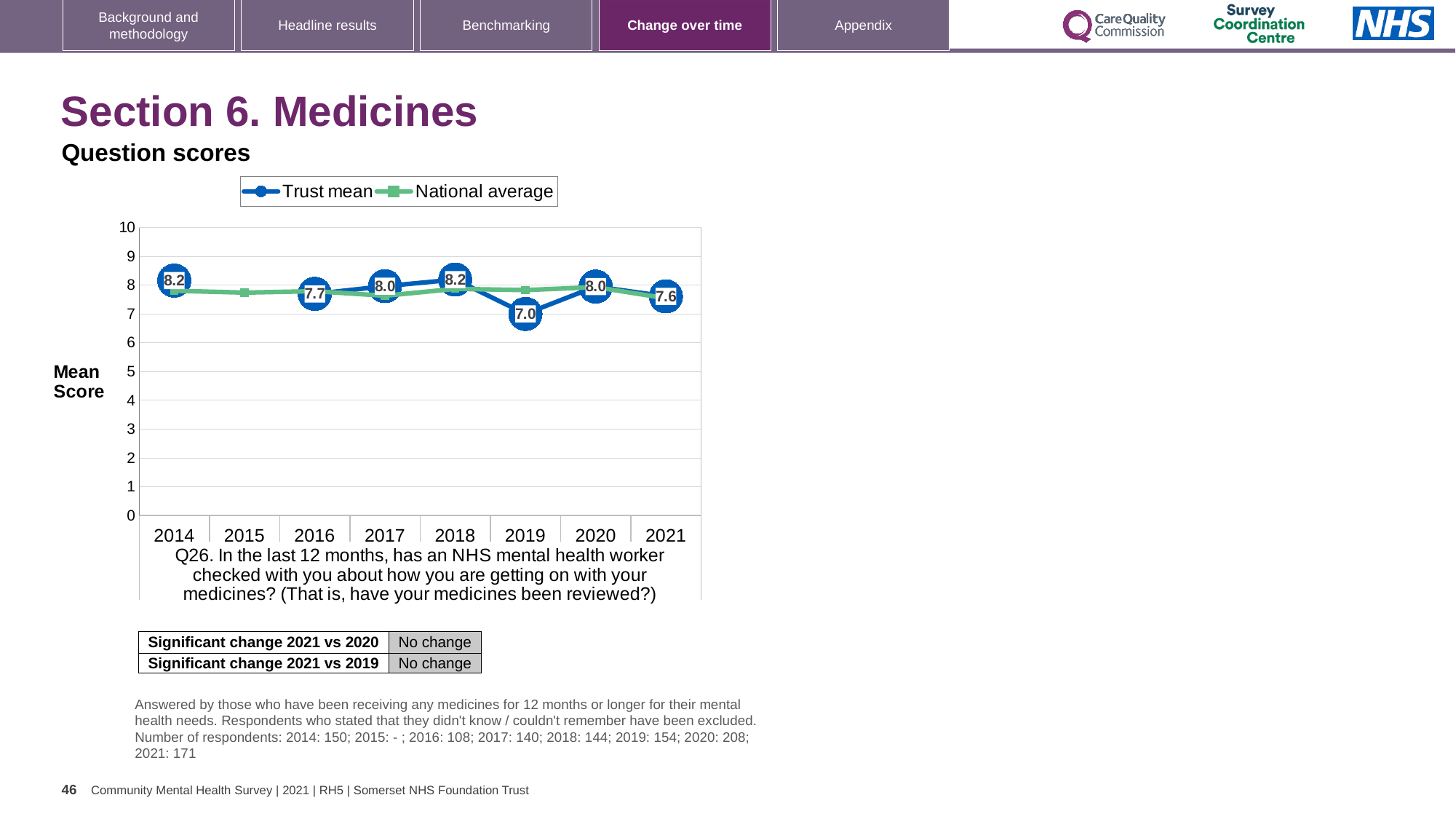

# Section 6. Medicines
Question scores

### Chart

| Category | Trust mean | National average |
|---|---|---|
| 2014 | 8.15733723469332 | 7.804819952181912 |
| 2015 | None | 7.740316012595842 |
| 2016 | 7.69554575678911 | 7.7898122461945976 |
| 2017 | 7.96388358501928 | 7.631111823047022 |
| 2018 | 8.19349279693112 | 7.869726653426071 |
| 2019 | 7.00123270453673 | 7.82823352657941 |
| 2020 | 7.95027612525121 | 7.929062429764521 |
| 2021 | 7.61099062176787 | 7.545114461310549 |
| Significant change 2021 vs 2020 | No change |
| --- | --- |
| Significant change 2021 vs 2019 | No change |
Answered by those who have been receiving any medicines for 12 months or longer for their mental health needs. Respondents who stated that they didn't know / couldn't remember have been excluded.
Number of respondents: 2014: 150; 2015: - ; 2016: 108; 2017: 140; 2018: 144; 2019: 154; 2020: 208; 2021: 171
46